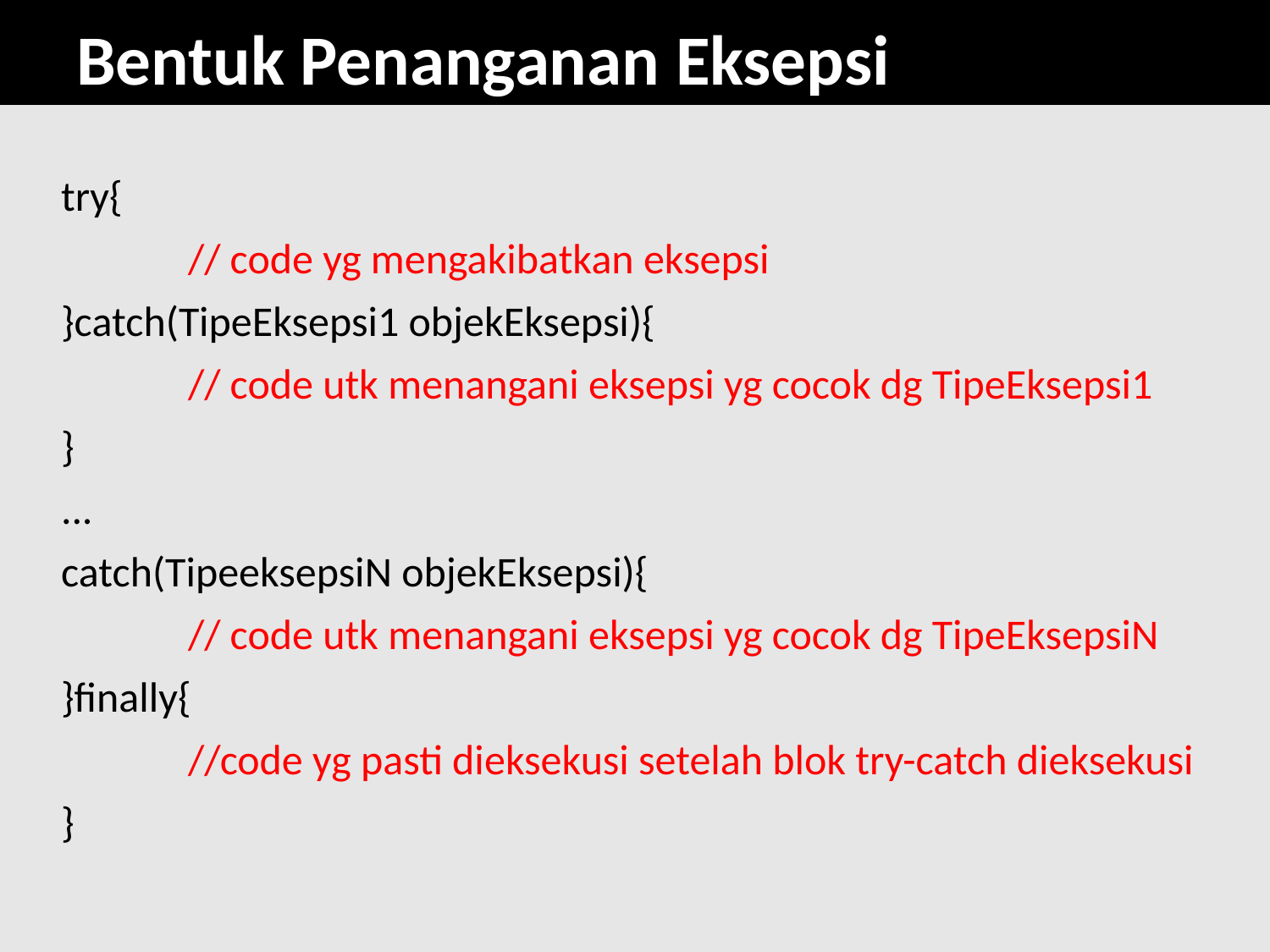

# Bentuk Penanganan Eksepsi

	try{
		// code yg mengakibatkan eksepsi
	}catch(TipeEksepsi1 objekEksepsi){
		// code utk menangani eksepsi yg cocok dg TipeEksepsi1
	}
	...
	catch(TipeeksepsiN objekEksepsi){
		// code utk menangani eksepsi yg cocok dg TipeEksepsiN
	}finally{
		//code yg pasti dieksekusi setelah blok try-catch dieksekusi
	}